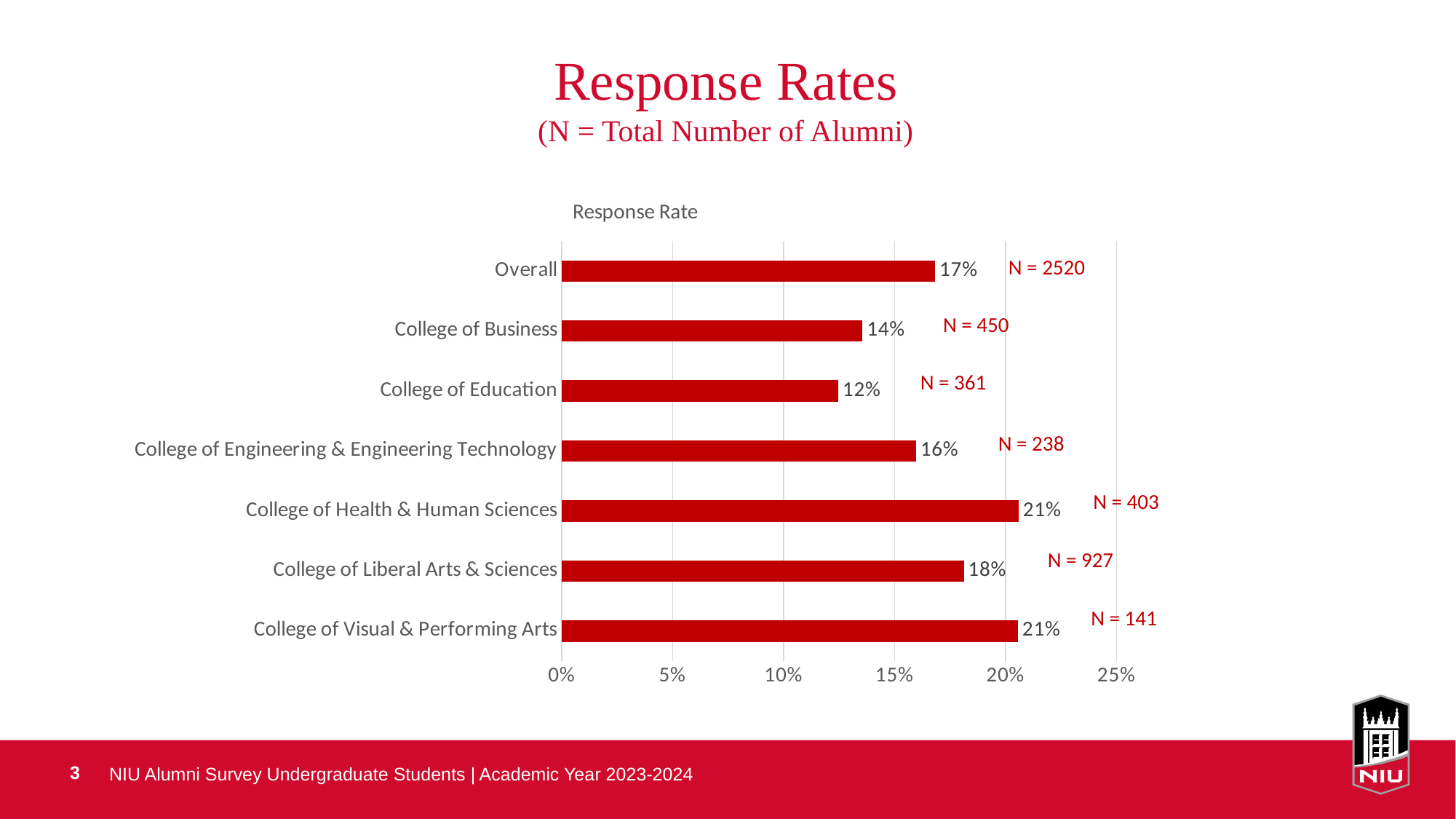

# Response Rates (N = Total Number of Alumni)

### Chart

| Category |
|---|

### Chart: Response Rate

| Category |  |
|---|---|
| College of Visual & Performing Arts | 0.20567375886524822 |
| College of Liberal Arts & Sciences | 0.18122977346278318 |
| College of Health & Human Sciences | 0.20595533498759305 |
| College of Engineering & Engineering Technology | 0.15966386554621848 |
| College of Education | 0.12465373961218837 |
| College of Business | 0.13555555555555557 |
| Overall | 0.16825396825396827 |
N = 2520
N = 450
N = 361
N = 238
N = 403
N = 927
N = 141
NIU Alumni Survey Undergraduate Students | Academic Year 2023-2024
3